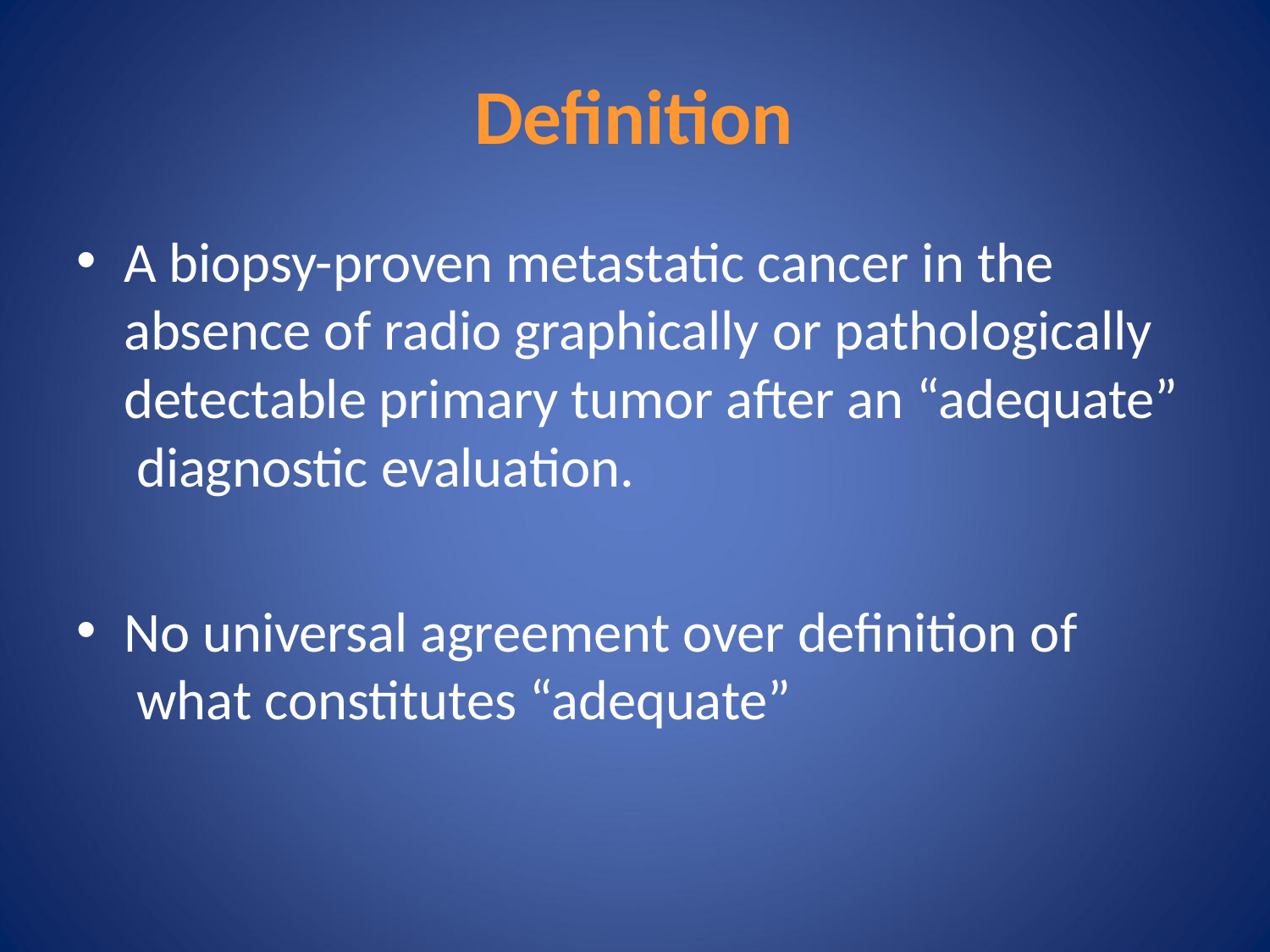

# Definition
A biopsy-proven metastatic cancer in the  absence of radio graphically or pathologically  detectable primary tumor after an “adequate”  diagnostic evaluation.

No universal agreement over definition of  what constitutes “adequate”